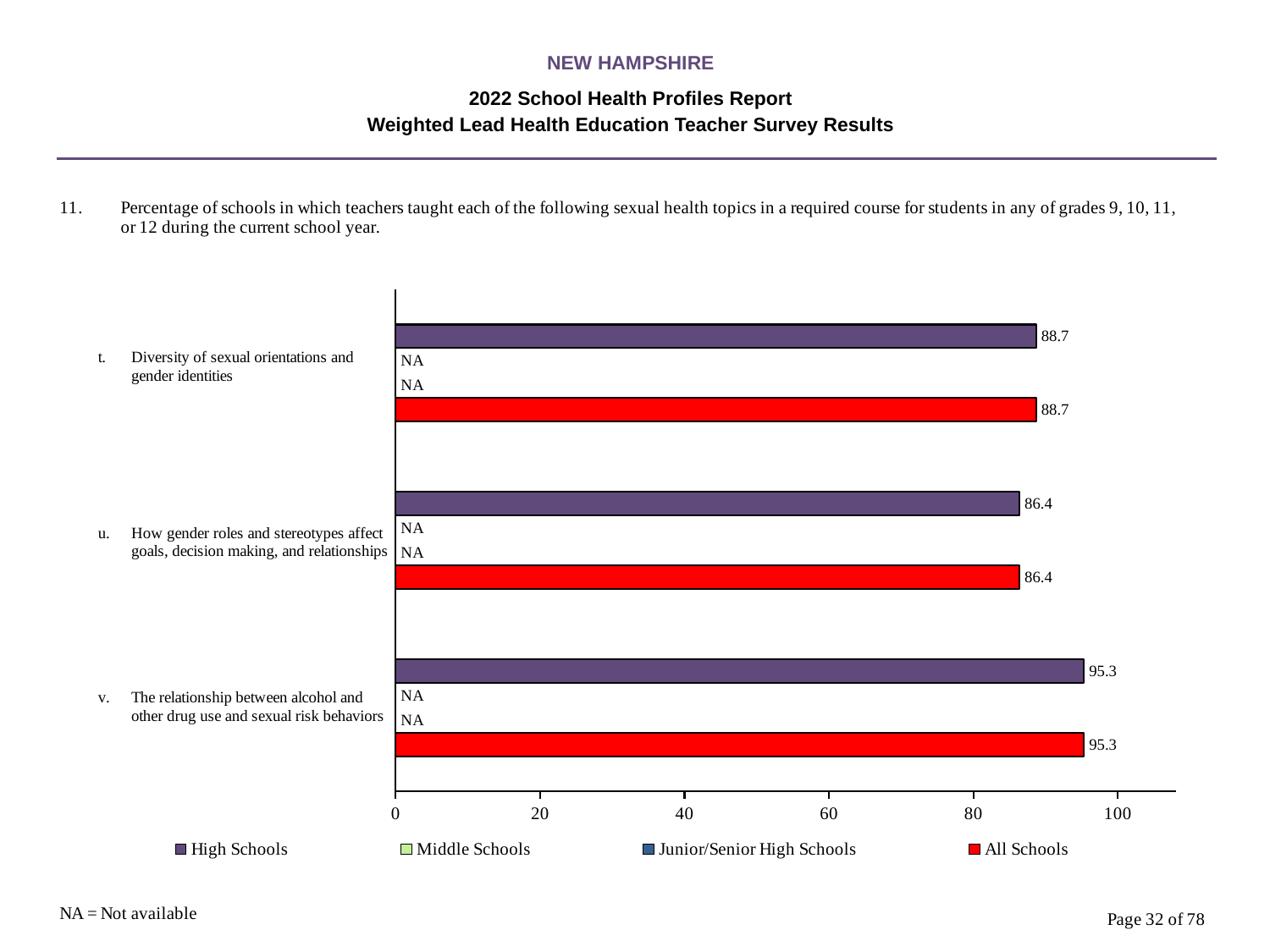

NEW HAMPSHIRE
2022 School Health Profiles Report
Weighted Lead Health Education Teacher Survey Results

### Chart

| Category | All Schools | Junior/Senior High Schools | Middle Schools | High Schools |
|---|---|---|---|---|
| The relationship between alcohol and other drug use and sexual risk behaviors | 95.3 | 0.0009 | 0.0009 | 95.3 |
| How gender roles and stereotypes affect goals, decision making, and relationships | 86.4 | 0.0009 | 0.0009 | 86.4 |
| Diversity of sexual orientations and gender identities | 88.7 | 0.0009 | 0.0009 | 88.7 |